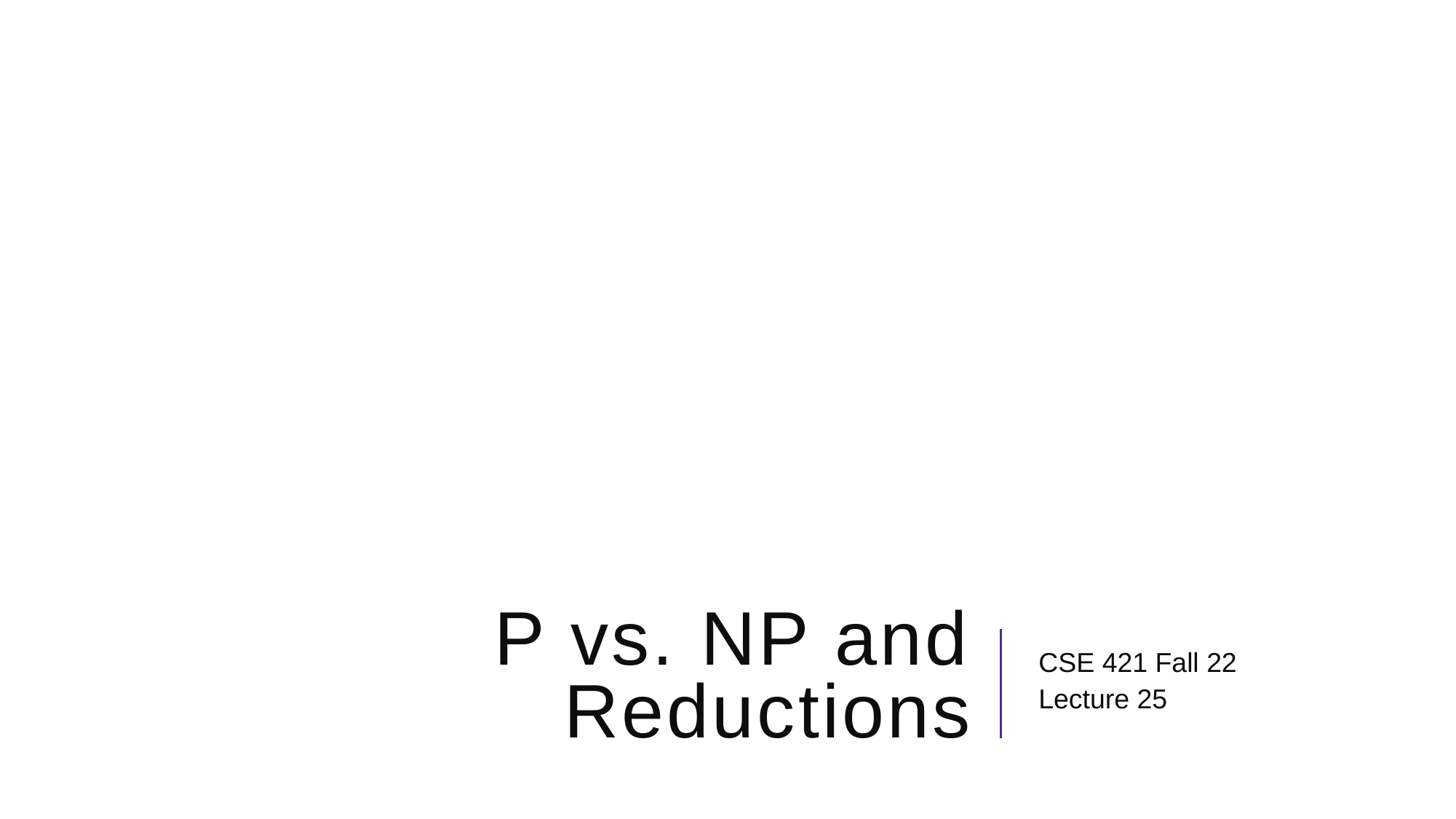

# P vs. NP and Reductions
CSE 421 Fall 22
Lecture 25